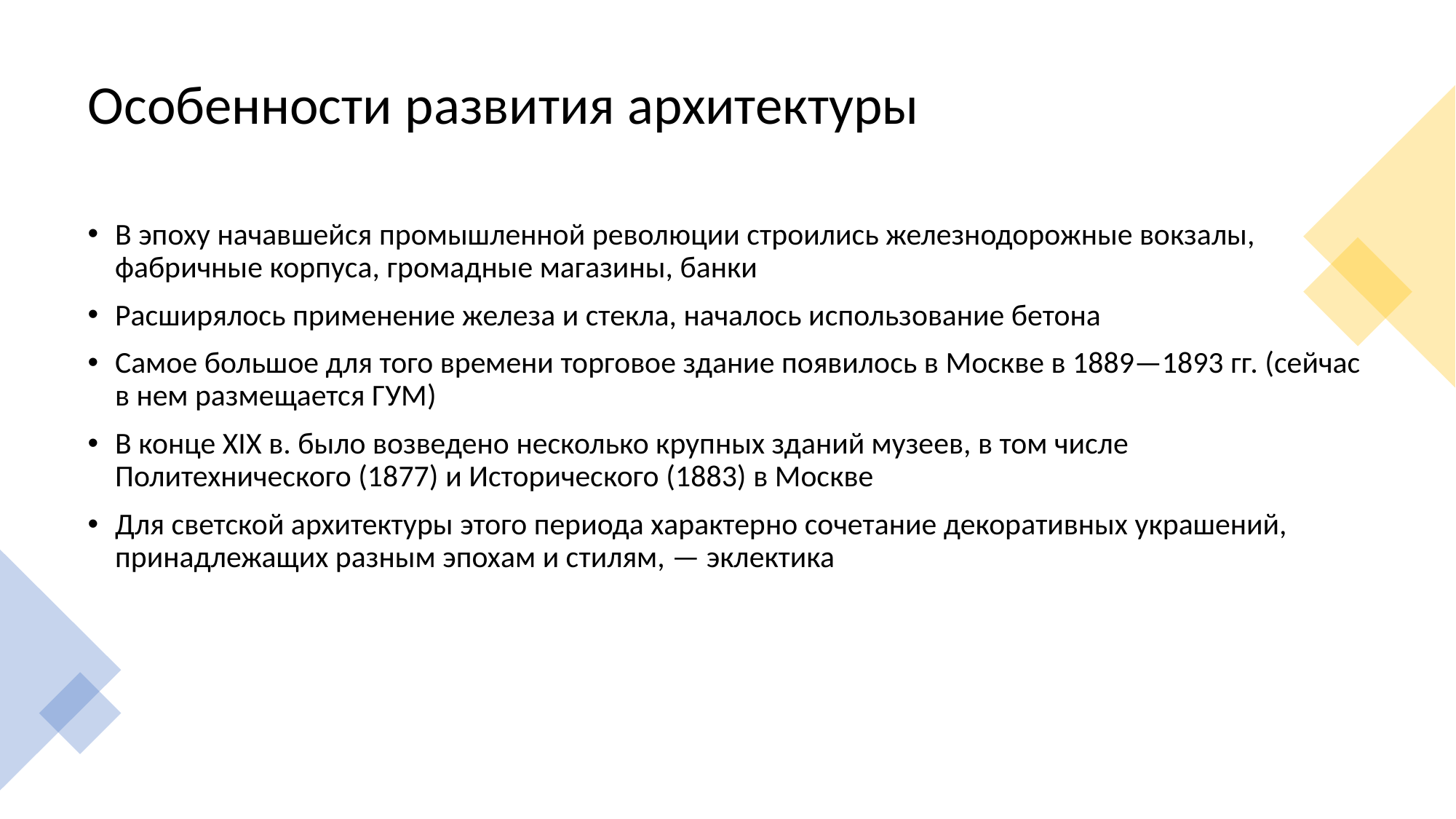

# Особенности развития архитектуры

В эпоху начавшейся промышленной революции строились железнодорожные вокзалы, фабричные корпуса, громадные магазины, банки
Расширялось применение железа и стекла, началось использование бетона
Самое большое для того времени торговое здание появилось в Москве в 1889—1893 гг. (сейчас в нем размещается ГУМ)
В конце XIX в. было возведено несколько крупных зданий музеев, в том числе Политехнического (1877) и Исторического (1883) в Москве
Для светской архитектуры этого периода характерно сочетание декоративных украшений, принадлежащих разным эпохам и стилям, — эклектика